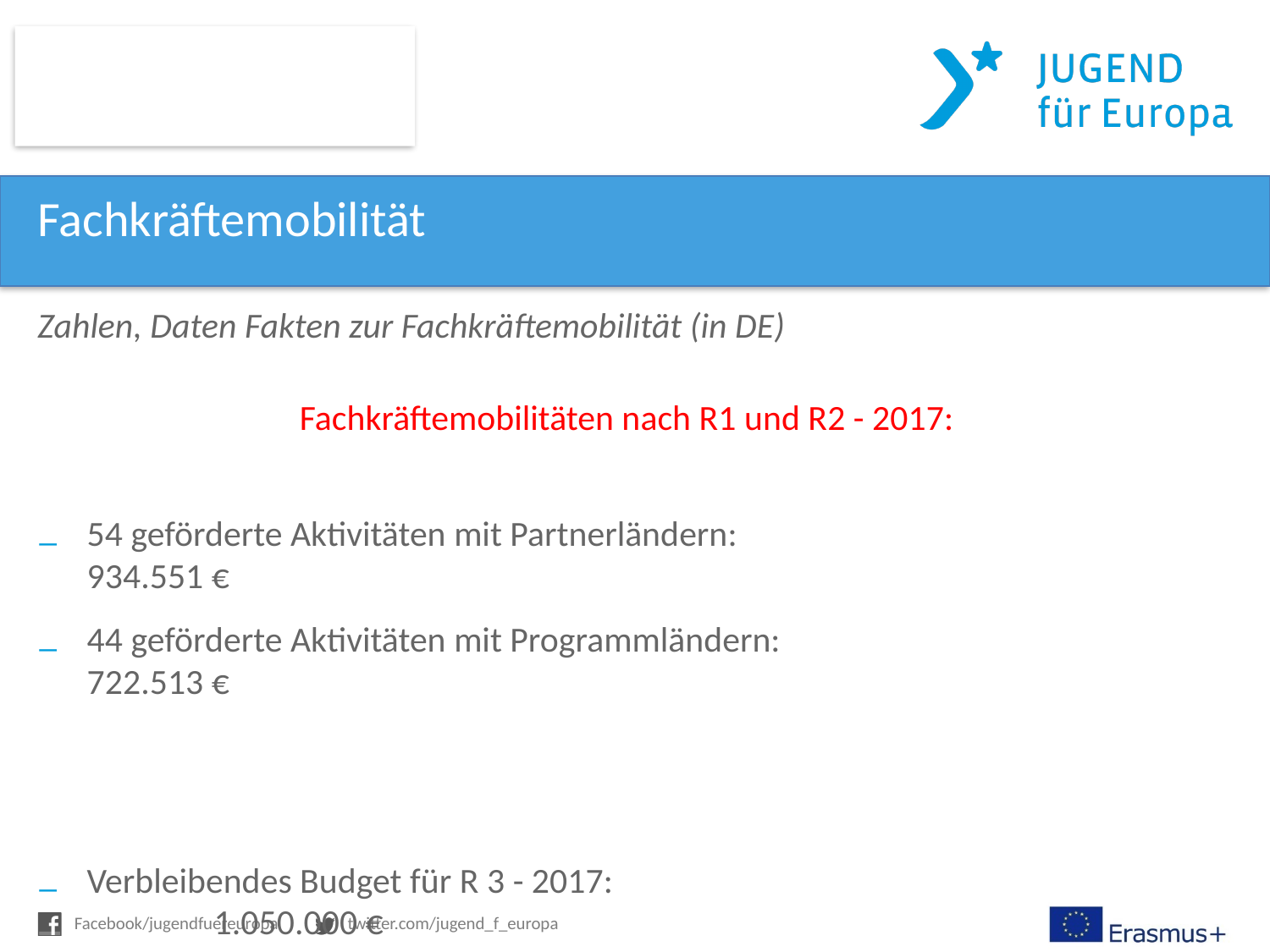

# Fachkräftemobilität
Zahlen, Daten Fakten zur Fachkräftemobilität (in DE)

Fachkräftemobilitäten nach R1 und R2 - 2017:

54 geförderte Aktivitäten mit Partnerländern: 			  934.551 €
44 geförderte Aktivitäten mit Programmländern: 			  722.513 €

Verbleibendes Budget für R 3 - 2017:					1.050.000 €